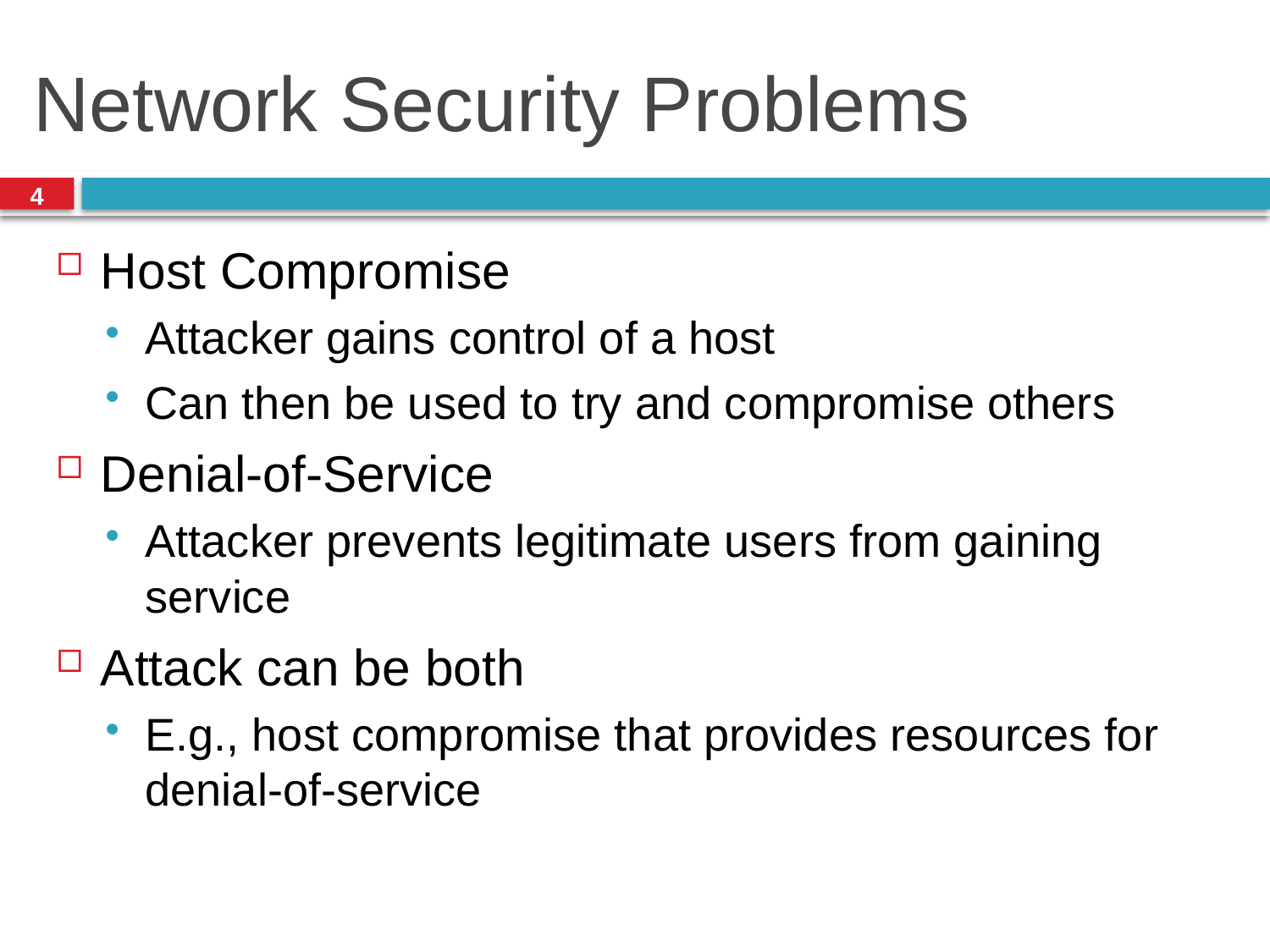

# Network Security Problems
4
Host Compromise
Attacker gains control of a host
Can then be used to try and compromise others
Denial-of-Service
Attacker prevents legitimate users from gaining service
Attack can be both
E.g., host compromise that provides resources for denial-of-service